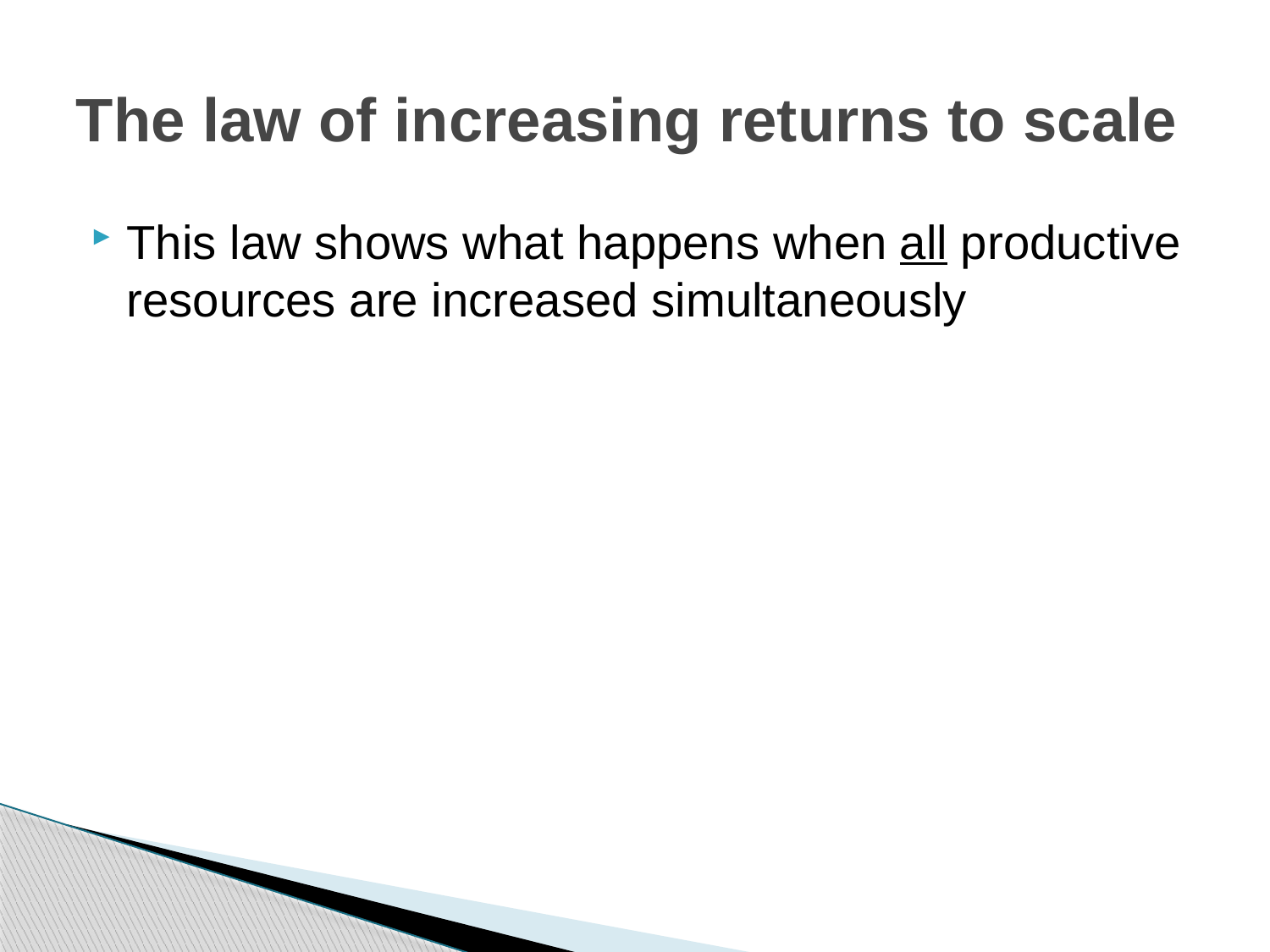

# The law of increasing returns to scale
This law shows what happens when all productive resources are increased simultaneously